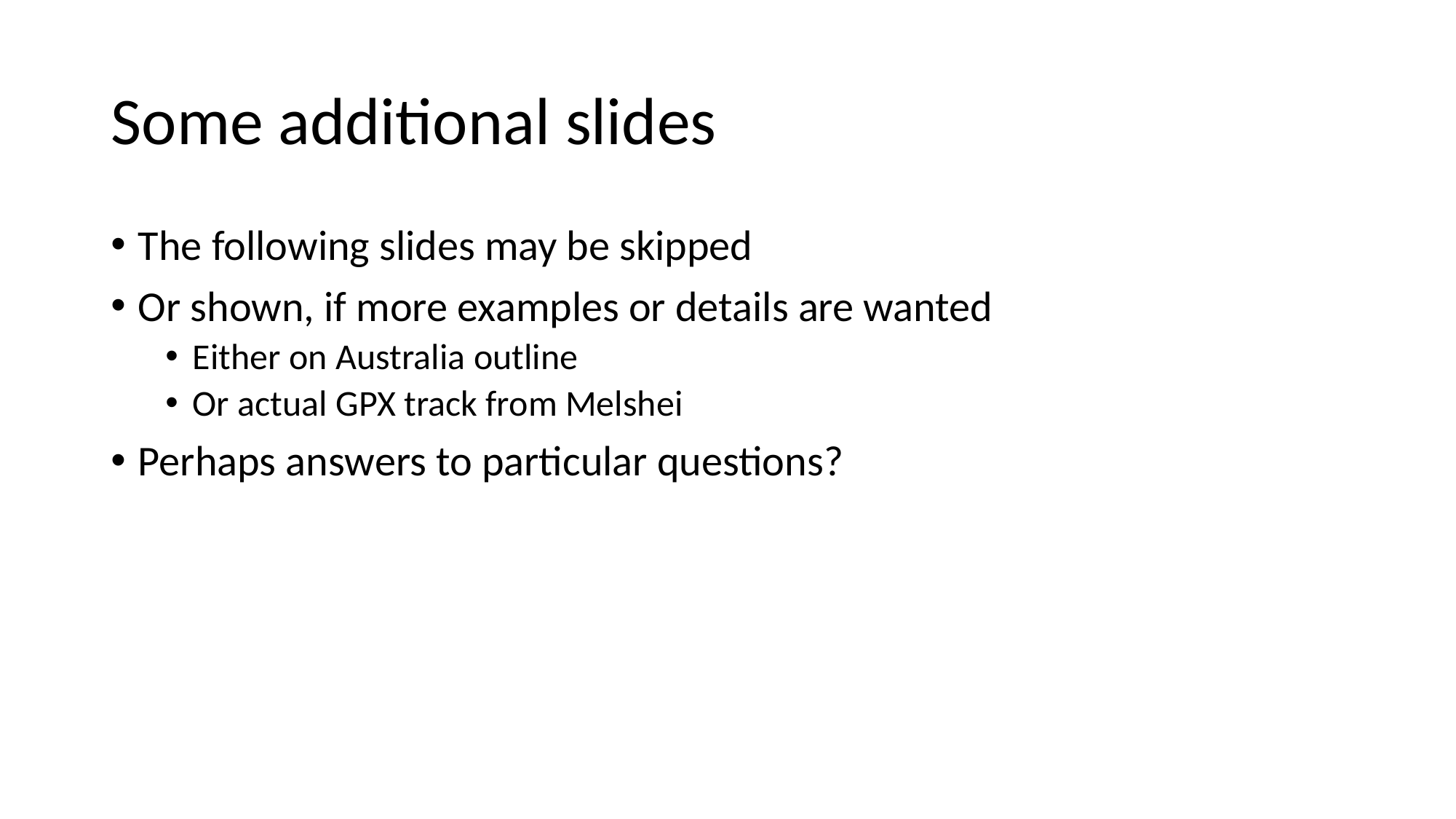

# Some additional slides
The following slides may be skipped
Or shown, if more examples or details are wanted
Either on Australia outline
Or actual GPX track from Melshei
Perhaps answers to particular questions?